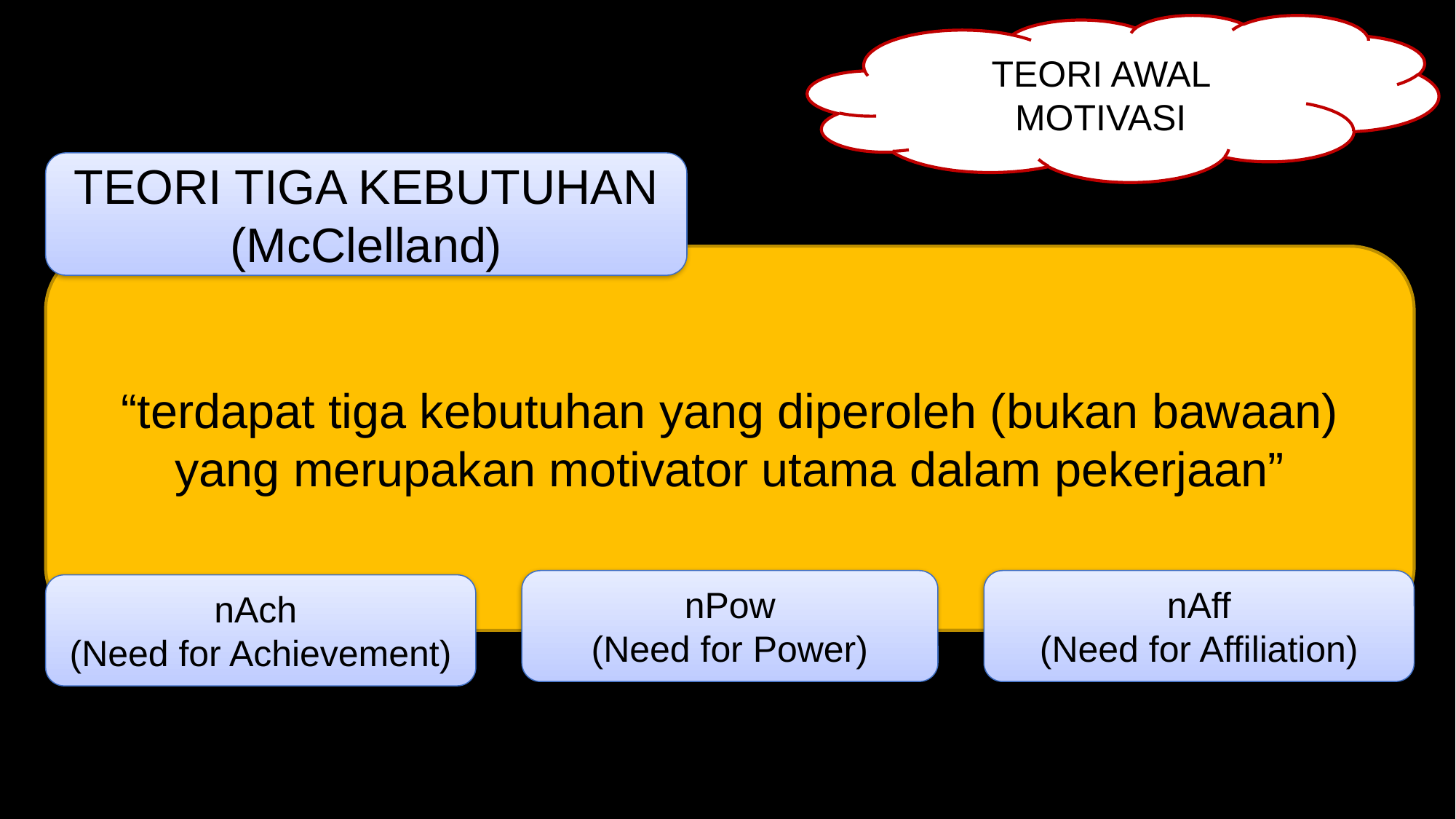

TEORI AWAL MOTIVASI
TEORI TIGA KEBUTUHAN (McClelland)
“terdapat tiga kebutuhan yang diperoleh (bukan bawaan) yang merupakan motivator utama dalam pekerjaan”
nPow
(Need for Power)
nAff
(Need for Affiliation)
nAch
(Need for Achievement)